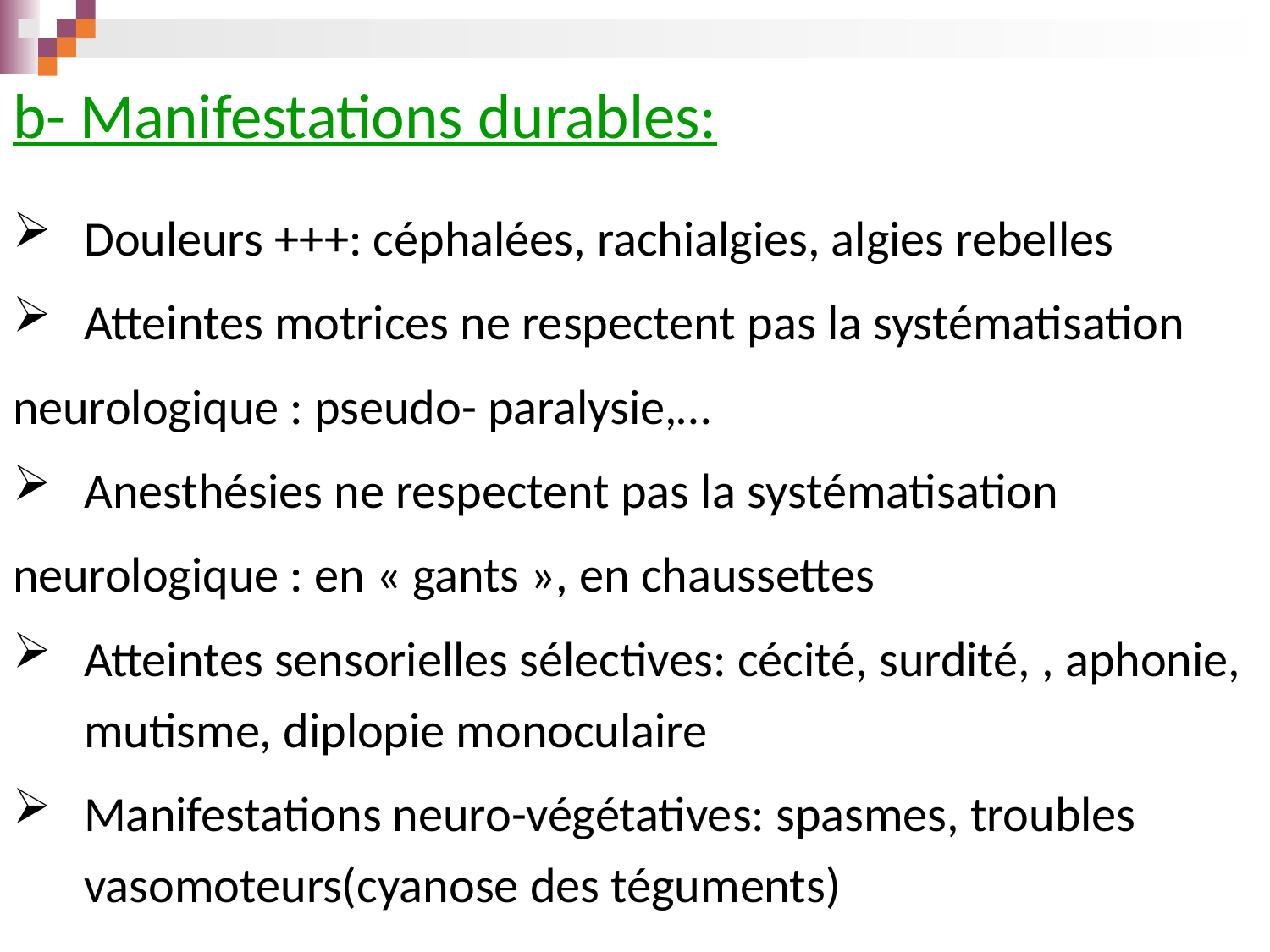

# b- Manifestations durables:
Douleurs +++: céphalées, rachialgies, algies rebelles
Atteintes motrices ne respectent pas la systématisation
neurologique : pseudo- paralysie,…
Anesthésies ne respectent pas la systématisation
neurologique : en « gants », en chaussettes
Atteintes sensorielles sélectives: cécité, surdité, , aphonie, mutisme, diplopie monoculaire
Manifestations neuro-végétatives: spasmes, troubles vasomoteurs(cyanose des téguments)